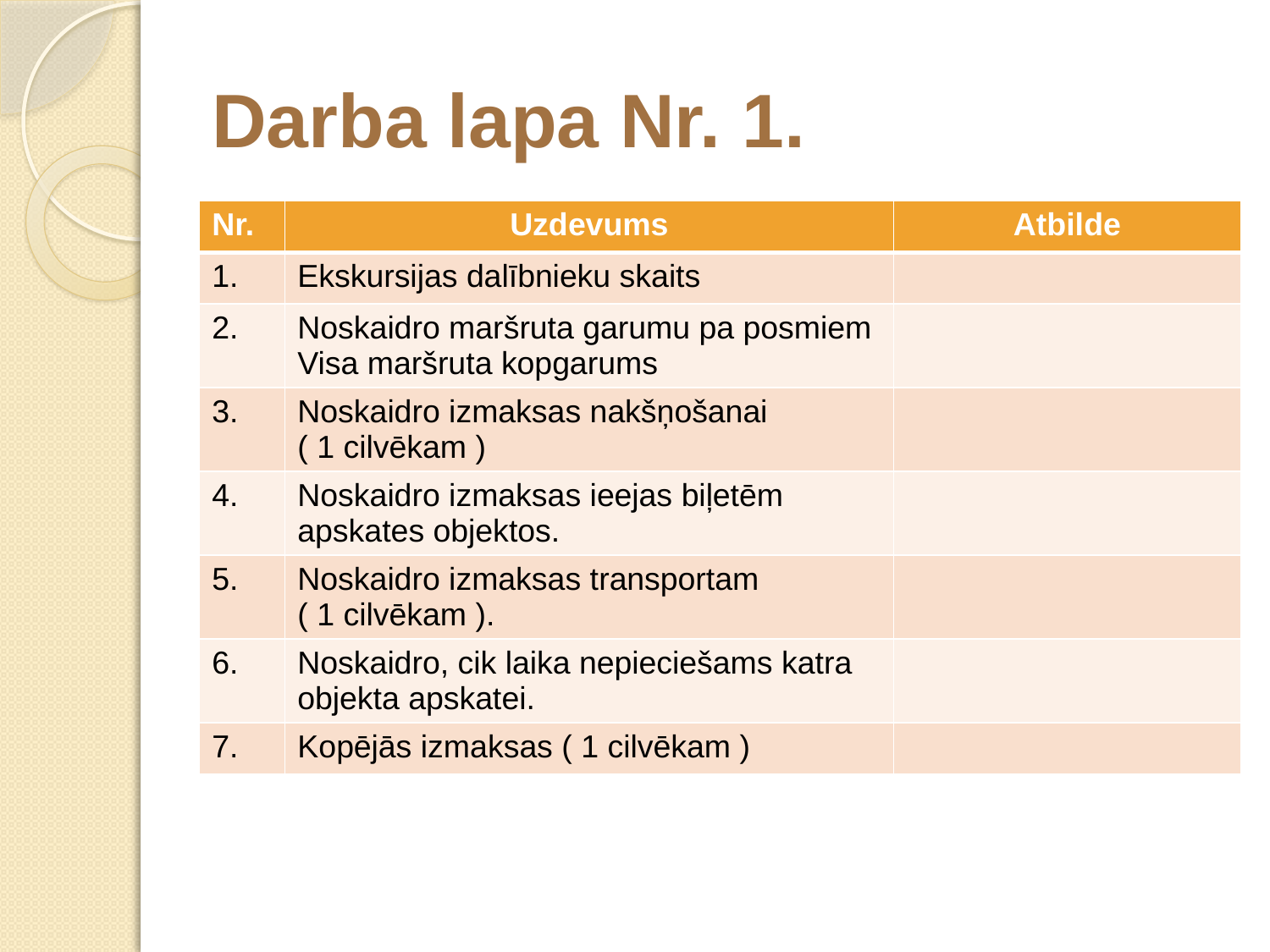

# Darba lapa Nr. 1.
| Nr. | Uzdevums | Atbilde |
| --- | --- | --- |
| 1. | Ekskursijas dalībnieku skaits |  |
| 2. | Noskaidro maršruta garumu pa posmiem Visa maršruta kopgarums |  |
| 3. | Noskaidro izmaksas nakšņošanai ( 1 cilvēkam ) |  |
| 4. | Noskaidro izmaksas ieejas biļetēm apskates objektos. |  |
| 5. | Noskaidro izmaksas transportam ( 1 cilvēkam ). |  |
| 6. | Noskaidro, cik laika nepieciešams katra objekta apskatei. |  |
| 7. | Kopējās izmaksas ( 1 cilvēkam ) |  |